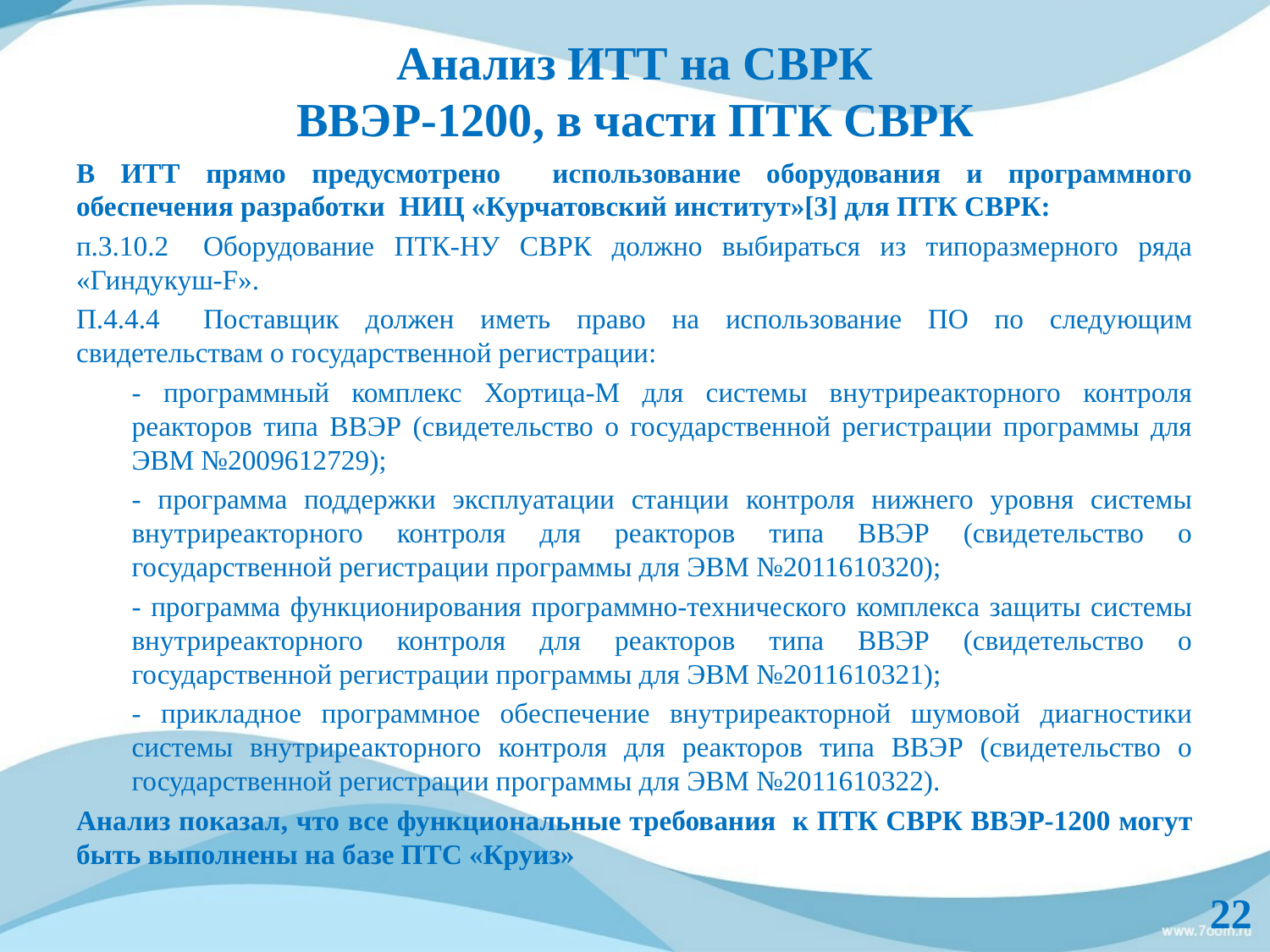

# Анализ ИТТ на СВРК ВВЭР-1200, в части ПТК СВРК
В ИТТ прямо предусмотрено  использование оборудования и программного обеспечения разработки  НИЦ «Курчатовский институт»[3] для ПТК СВРК:
п.3.10.2	Оборудование ПТК-НУ СВРК должно выбираться из типоразмерного ряда «Гиндукуш-F».
П.4.4.4	Поставщик должен иметь право на использование ПО по следующим свидетельствам о государственной регистрации:
- программный комплекс Хортица-М для системы внутриреакторного контроля реакторов типа ВВЭР (свидетельство о государственной регистрации программы для ЭВМ №2009612729);
- программа поддержки эксплуатации станции контроля нижнего уровня системы внутриреакторного контроля для реакторов типа ВВЭР (свидетельство о государственной регистрации программы для ЭВМ №2011610320);
- программа функционирования программно-технического комплекса защиты системы внутриреакторного контроля для реакторов типа ВВЭР (свидетельство о государственной регистрации программы для ЭВМ №2011610321);
- прикладное программное обеспечение внутриреакторной шумовой диагностики системы внутриреакторного контроля для реакторов типа ВВЭР (свидетельство о государственной регистрации программы для ЭВМ №2011610322).
Анализ показал, что все функциональные требования  к ПТК СВРК ВВЭР-1200 могут быть выполнены на базе ПТС «Круиз»
22